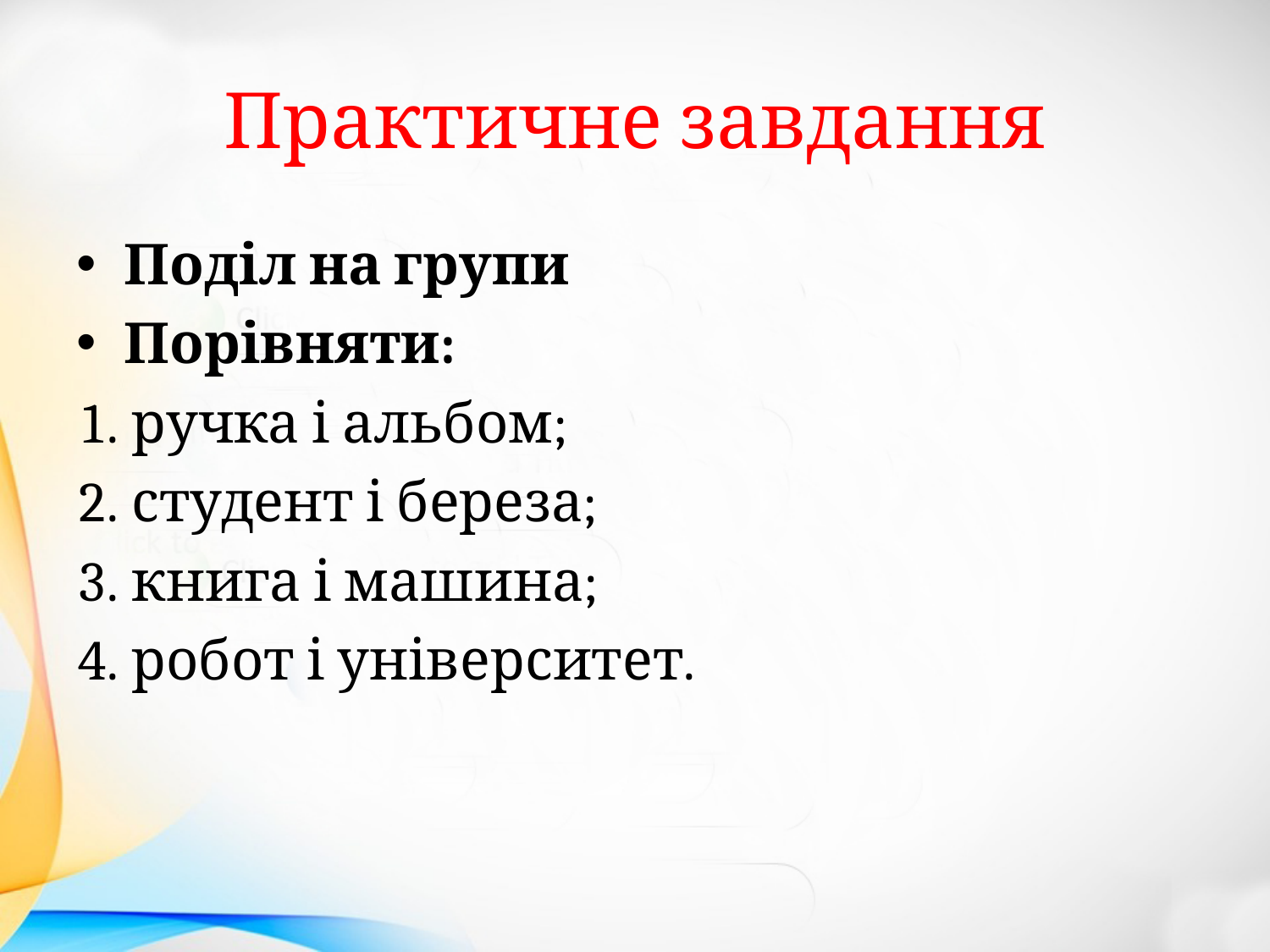

# Практичне завдання
Поділ на групи
Порівняти:
1. ручка і альбом;
2. студент і береза;
3. книга і машина;
4. робот і університет.